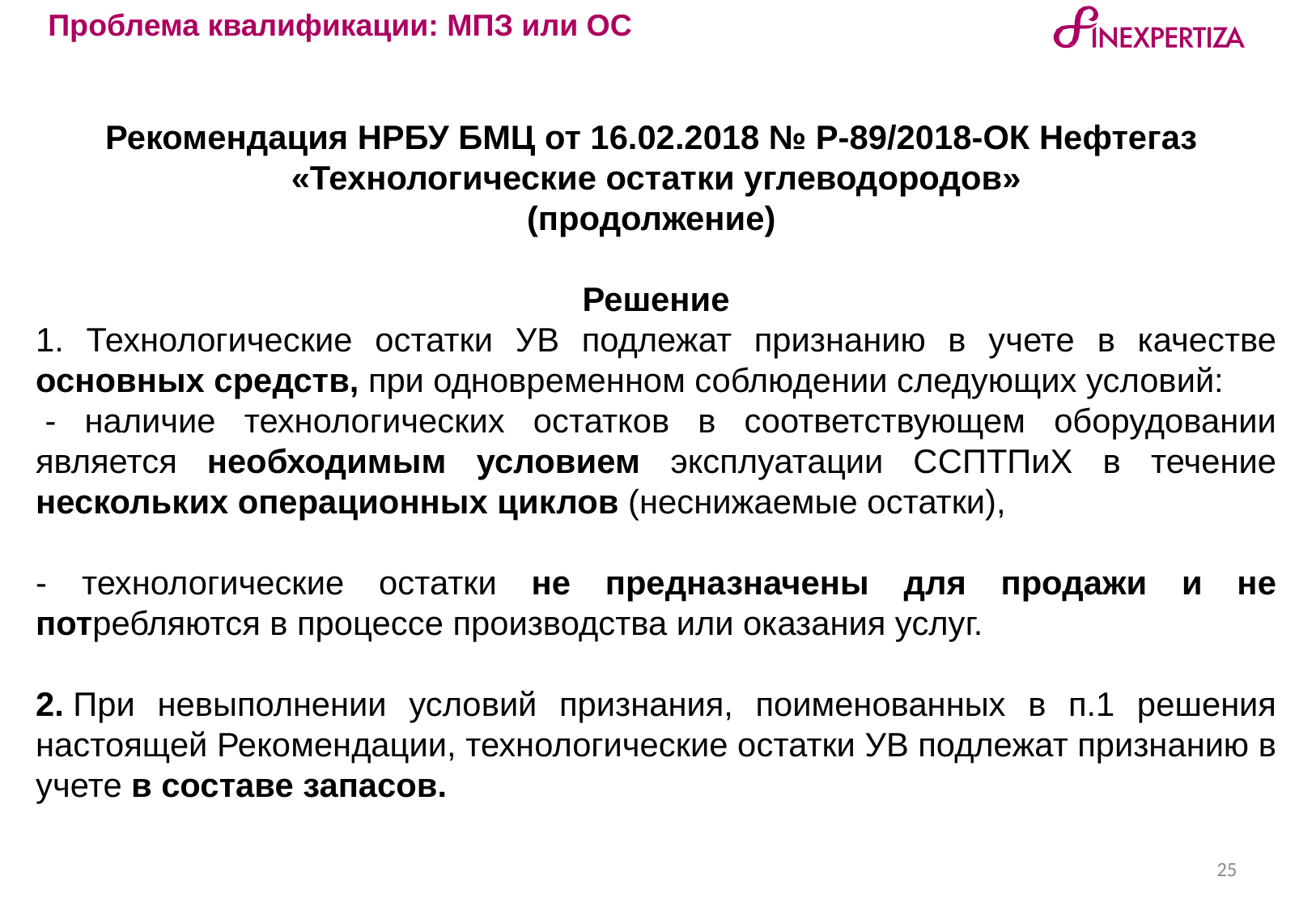

Проблема квалификации: МПЗ или ОС

Рекомендация НРБУ БМЦ от 16.02.2018 № Р-89/2018-ОК Нефтегаз
«Технологические остатки углеводородов»
(продолжение)

Решение
1. Технологические остатки УВ подлежат признанию в учете в качестве основных средств, при одновременном соблюдении следующих условий:
 - наличие технологических остатков в соответствующем оборудовании является необходимым условием эксплуатации ССПТПиХ в течение нескольких операционных циклов (неснижаемые остатки),

- технологические остатки не предназначены для продажи и не потребляются в процессе производства или оказания услуг.

2. При невыполнении условий признания, поименованных в п.1 решения настоящей Рекомендации, технологические остатки УВ подлежат признанию в учете в составе запасов.

25